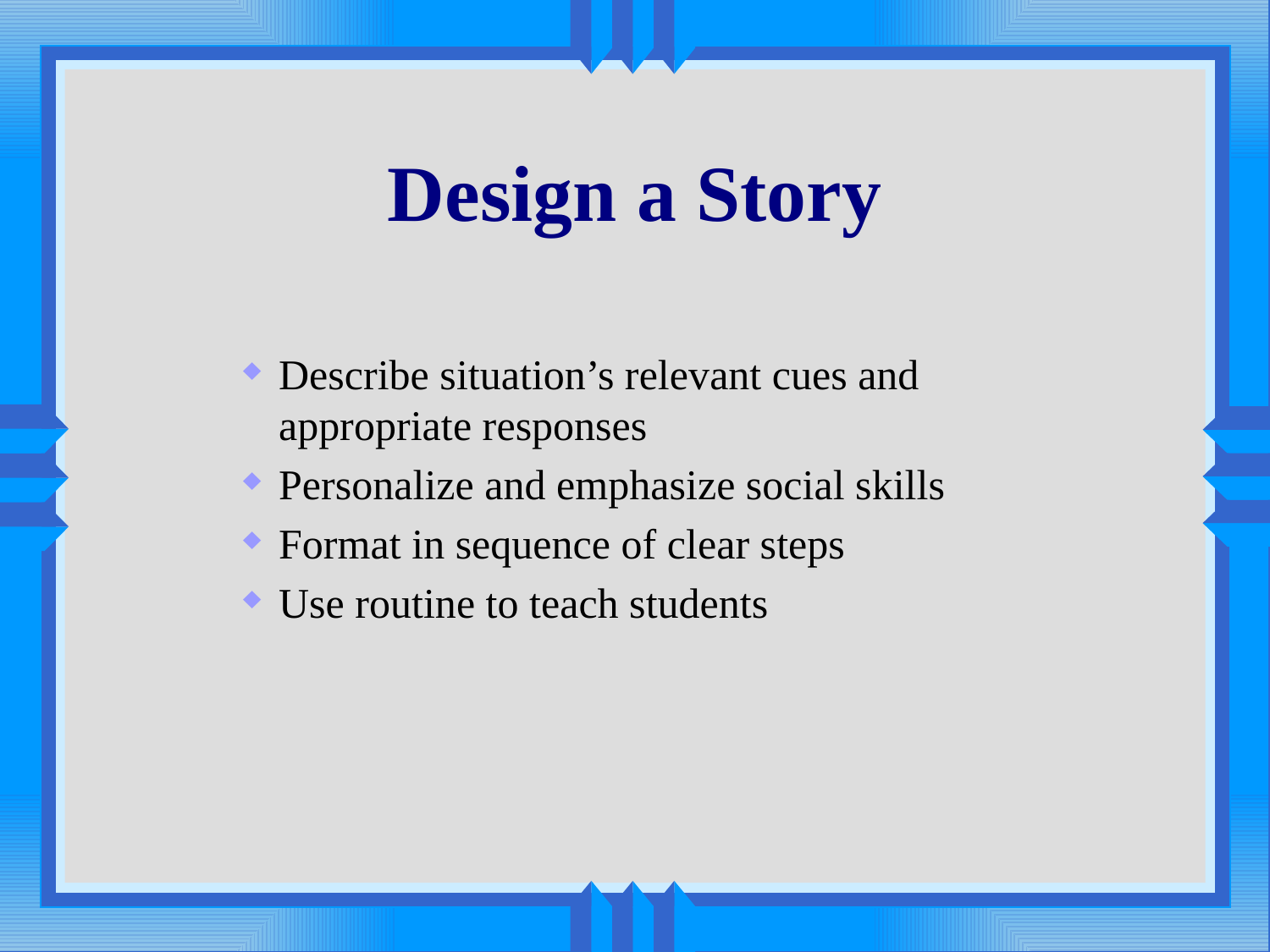

# Design a Story
Describe situation’s relevant cues and appropriate responses
Personalize and emphasize social skills
Format in sequence of clear steps
Use routine to teach students